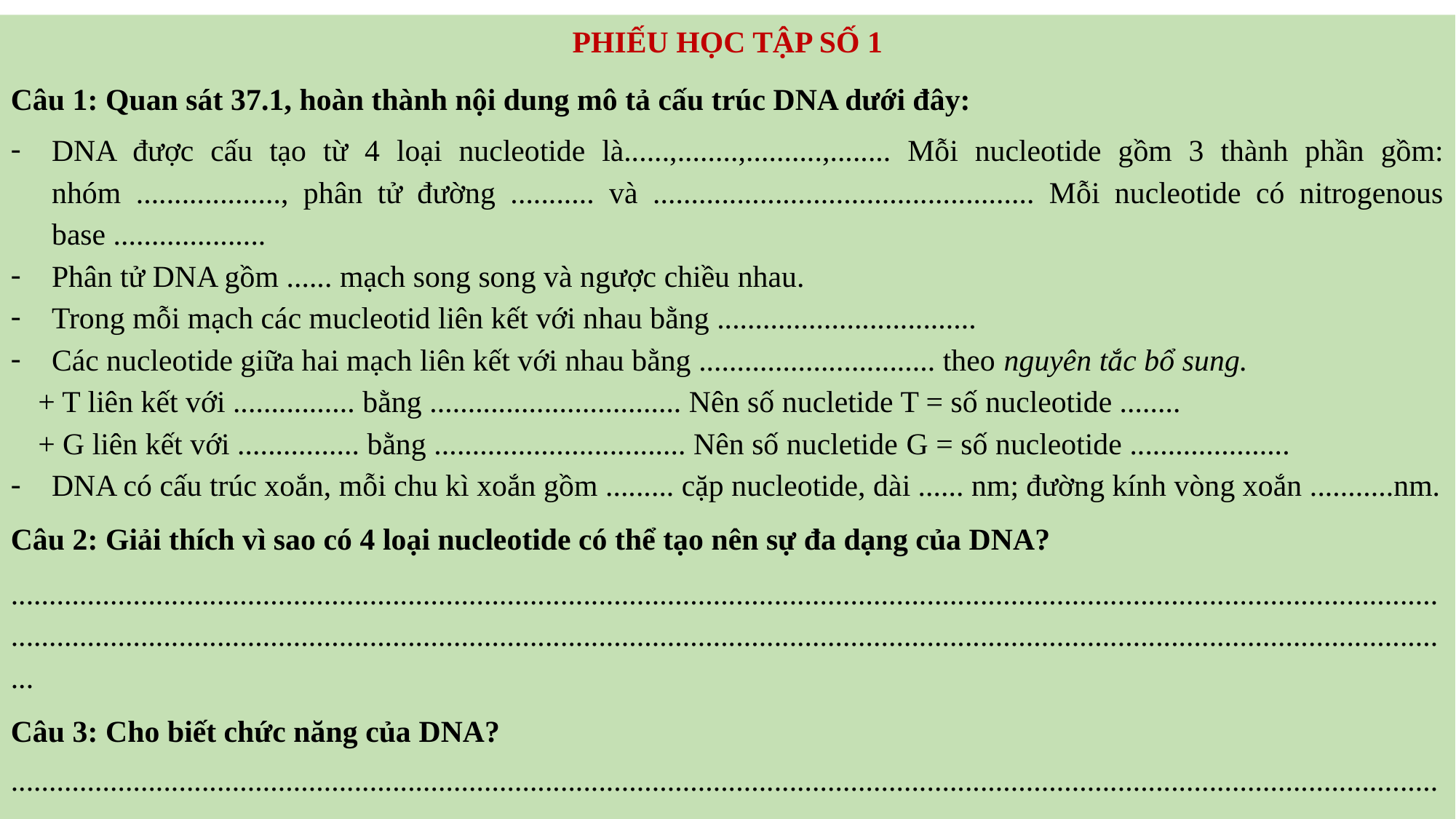

PHIẾU HỌC TẬP SỐ 1
Câu 1: Quan sát 37.1, hoàn thành nội dung mô tả cấu trúc DNA dưới đây:
DNA được cấu tạo từ 4 loại nucleotide là......,........,..........,........ Mỗi nucleotide gồm 3 thành phần gồm: nhóm ..................., phân tử đường ........... và .................................................. Mỗi nucleotide có nitrogenous base ....................
Phân tử DNA gồm ...... mạch song song và ngược chiều nhau.
Trong mỗi mạch các mucleotid liên kết với nhau bằng ..................................
Các nucleotide giữa hai mạch liên kết với nhau bằng ............................... theo nguyên tắc bổ sung.
+ T liên kết với ................ bằng ................................. Nên số nucletide T = số nucleotide ........
+ G liên kết với ................ bằng ................................. Nên số nucletide G = số nucleotide .....................
DNA có cấu trúc xoắn, mỗi chu kì xoắn gồm ......... cặp nucleotide, dài ...... nm; đường kính vòng xoắn ...........nm.
Câu 2: Giải thích vì sao có 4 loại nucleotide có thể tạo nên sự đa dạng của DNA?
.........................................................................................................................................................................................................................................................................................................................................................................................
Câu 3: Cho biết chức năng của DNA?
..........................................................................................................................................................................................................................................................................................................................................................................................